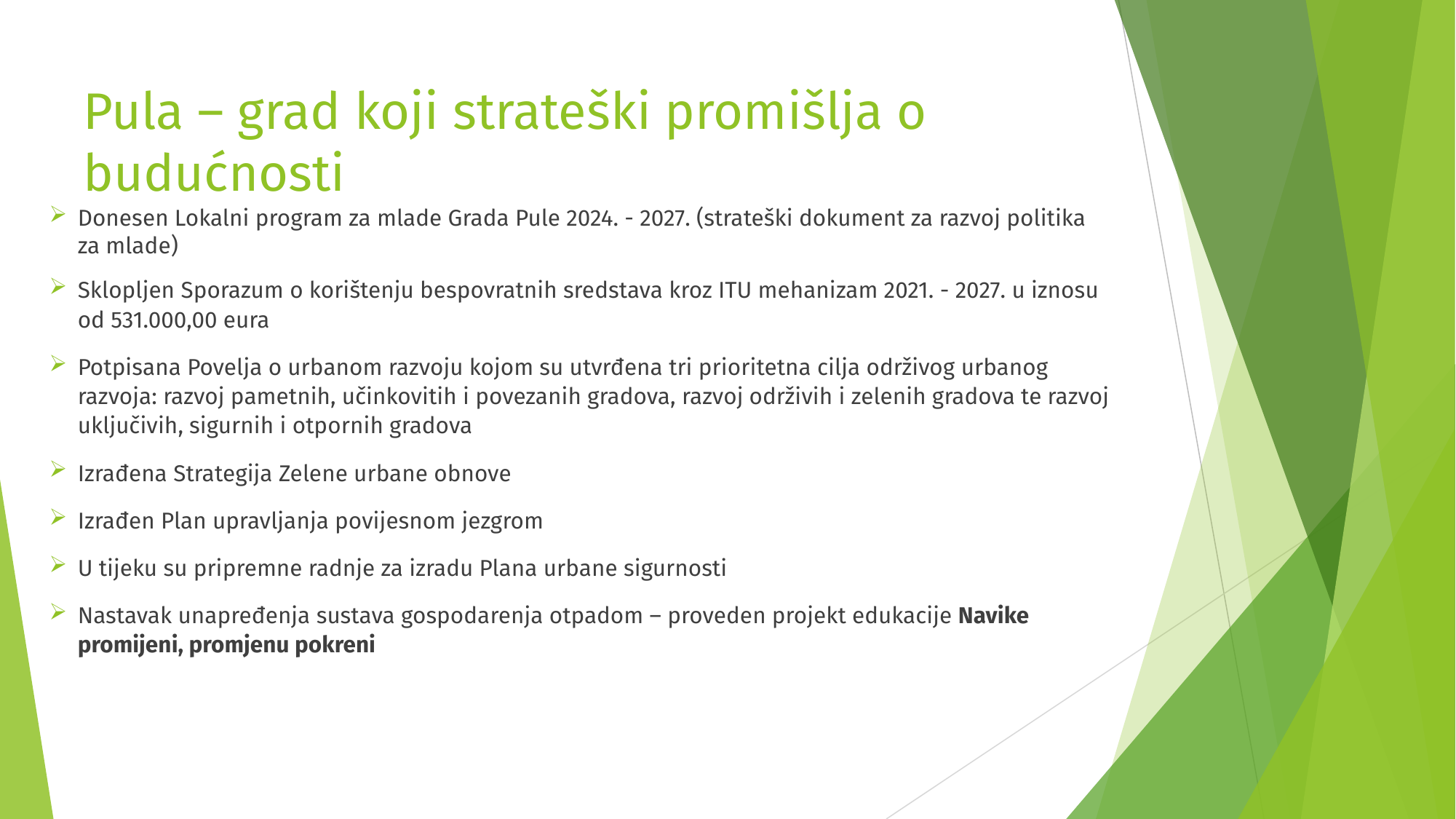

# Pula – grad koji strateški promišlja o budućnosti
Donesen Lokalni program za mlade Grada Pule 2024. - 2027. (strateški dokument za razvoj politika za mlade)

Sklopljen Sporazum o korištenju bespovratnih sredstava kroz ITU mehanizam 2021. - 2027. u iznosu od 531.000,00 eura

Potpisana Povelja o urbanom razvoju kojom su utvrđena tri prioritetna cilja održivog urbanog razvoja: razvoj pametnih, učinkovitih i povezanih gradova, razvoj održivih i zelenih gradova te razvoj uključivih, sigurnih i otpornih gradova

Izrađena Strategija Zelene urbane obnove

Izrađen Plan upravljanja povijesnom jezgrom

U tijeku su pripremne radnje za izradu Plana urbane sigurnosti

Nastavak unapređenja sustava gospodarenja otpadom – proveden projekt edukacije Navike promijeni, promjenu pokreni

 Zlatna a 2024. za Pulsko kulturno ljeto. Manifestacija je na koncerte renomiranih umjetnika privukla kazalište i Arenu
 Pula-Pola dobio je prestižnu nagradu Zlatna koza 2024. za Pulsko kulturno ljeto. Manifestacija je na